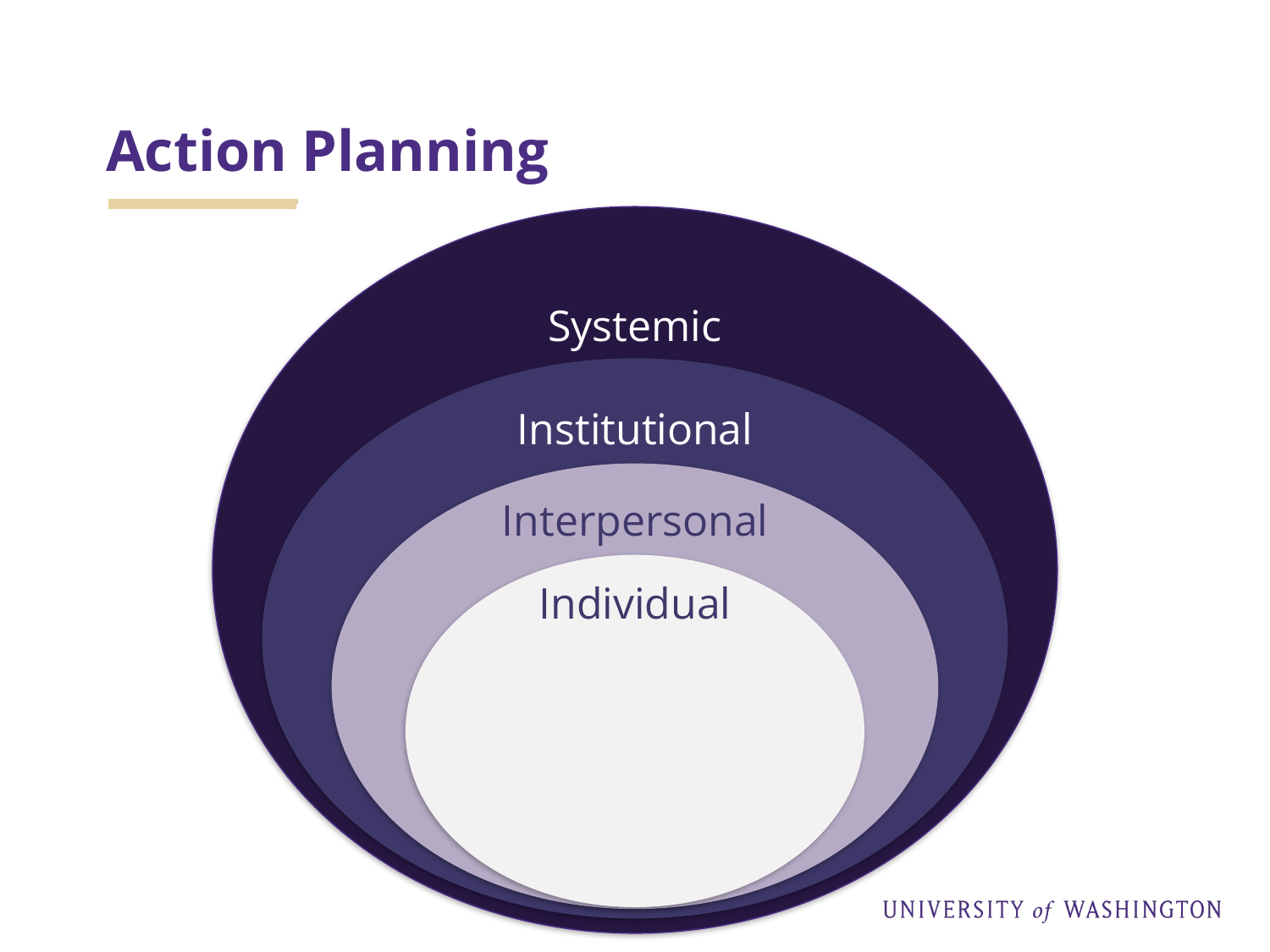

# Action Planning

Systemic

Institutional

Interpersonal

Individual